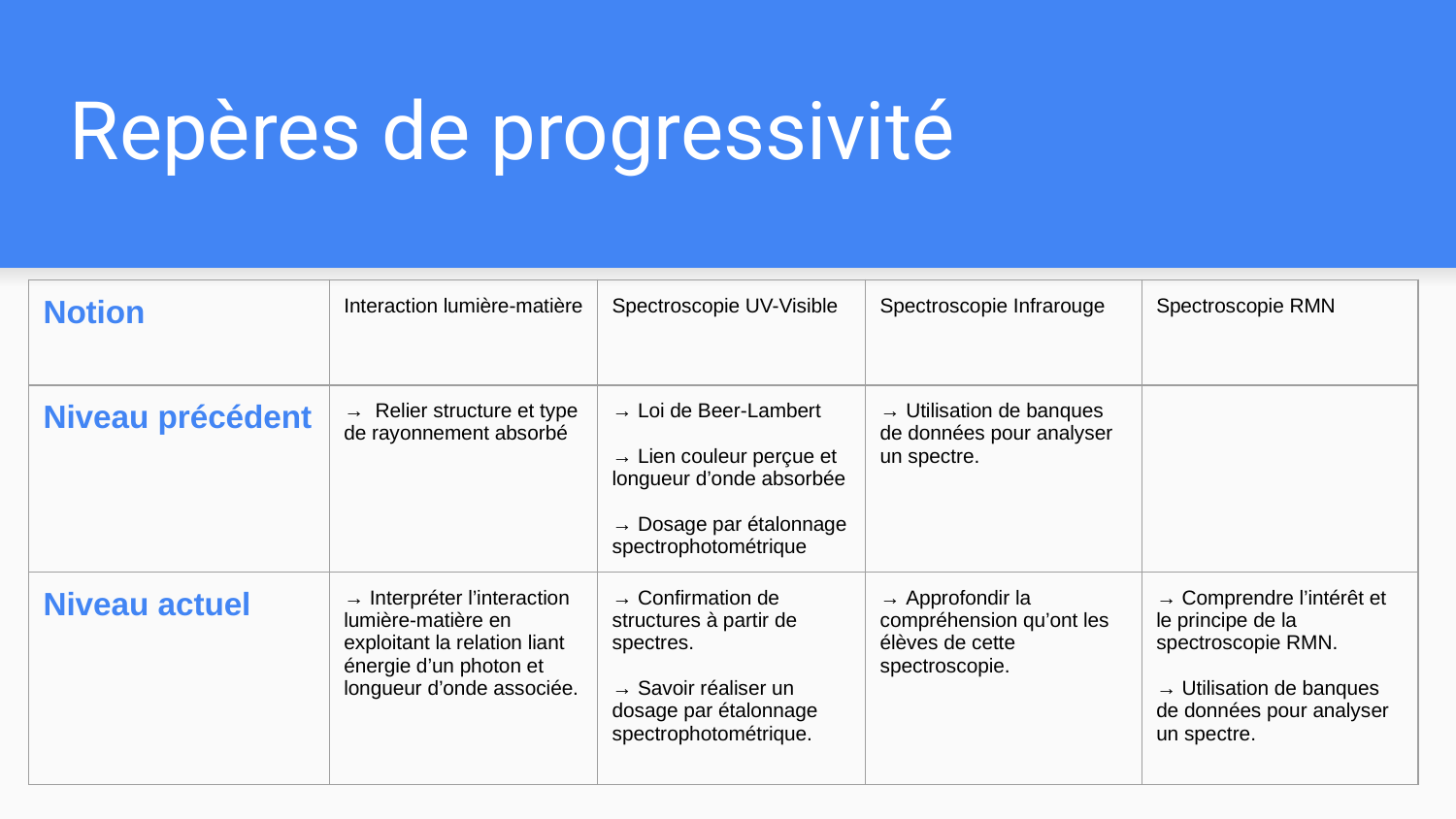

# Repères de progressivité
| Notion | Interaction lumière-matière | Spectroscopie UV-Visible | Spectroscopie Infrarouge | Spectroscopie RMN |
| --- | --- | --- | --- | --- |
| Niveau précédent | → Relier structure et type de rayonnement absorbé | → Loi de Beer-Lambert → Lien couleur perçue et longueur d’onde absorbée → Dosage par étalonnage spectrophotométrique | → Utilisation de banques de données pour analyser un spectre. |  |
| Niveau actuel | → Interpréter l’interaction lumière-matière en exploitant la relation liant énergie d’un photon et longueur d’onde associée. | → Confirmation de structures à partir de spectres. → Savoir réaliser un dosage par étalonnage spectrophotométrique. | → Approfondir la compréhension qu’ont les élèves de cette spectroscopie. | → Comprendre l’intérêt et le principe de la spectroscopie RMN. → Utilisation de banques de données pour analyser un spectre. |